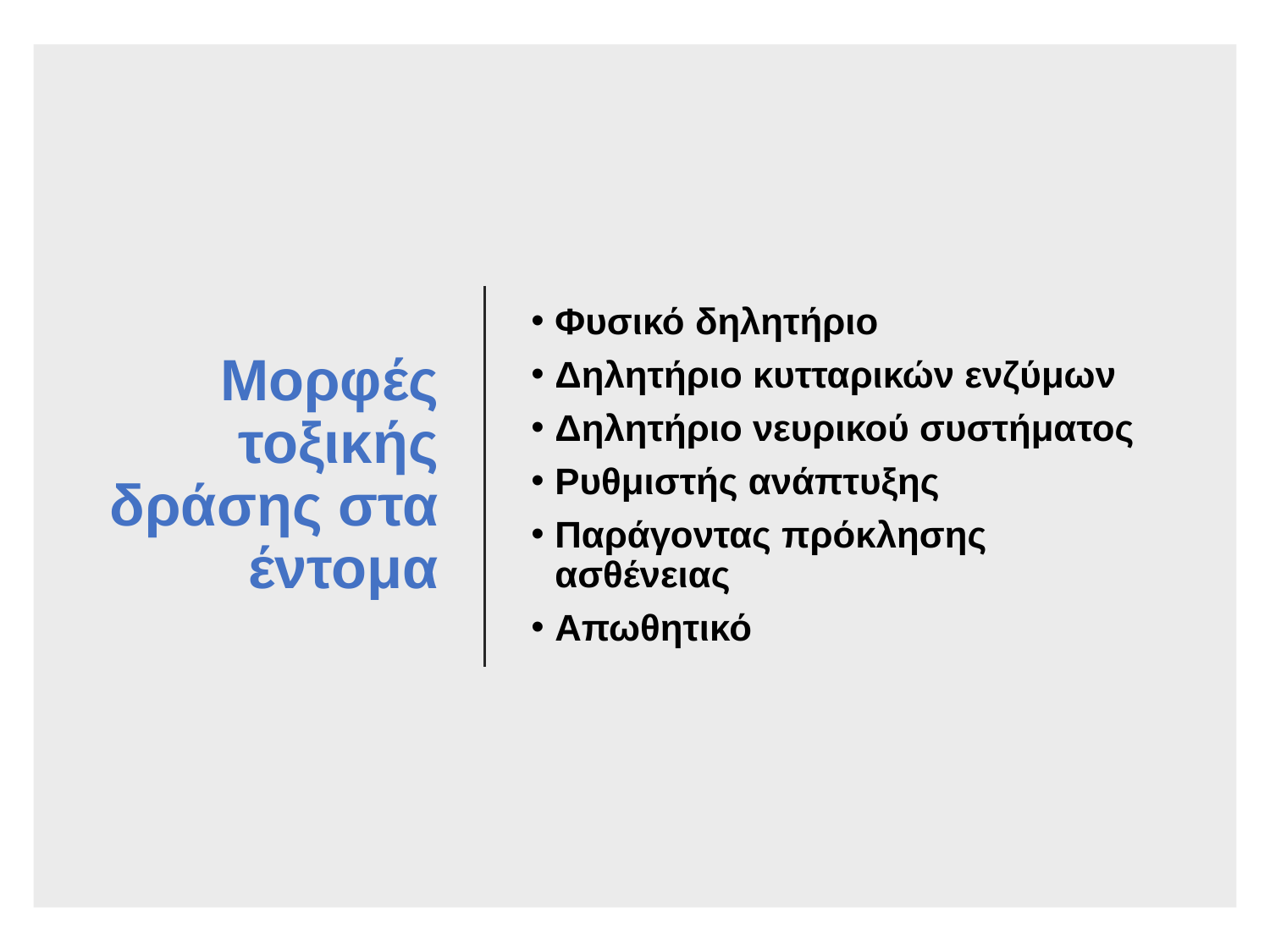

# Μορφές τοξικής δράσης στα έντομα
Φυσικό δηλητήριο
Δηλητήριο κυτταρικών ενζύμων
Δηλητήριο νευρικού συστήματος
Ρυθμιστής ανάπτυξης
Παράγοντας πρόκλησης ασθένειας
Απωθητικό